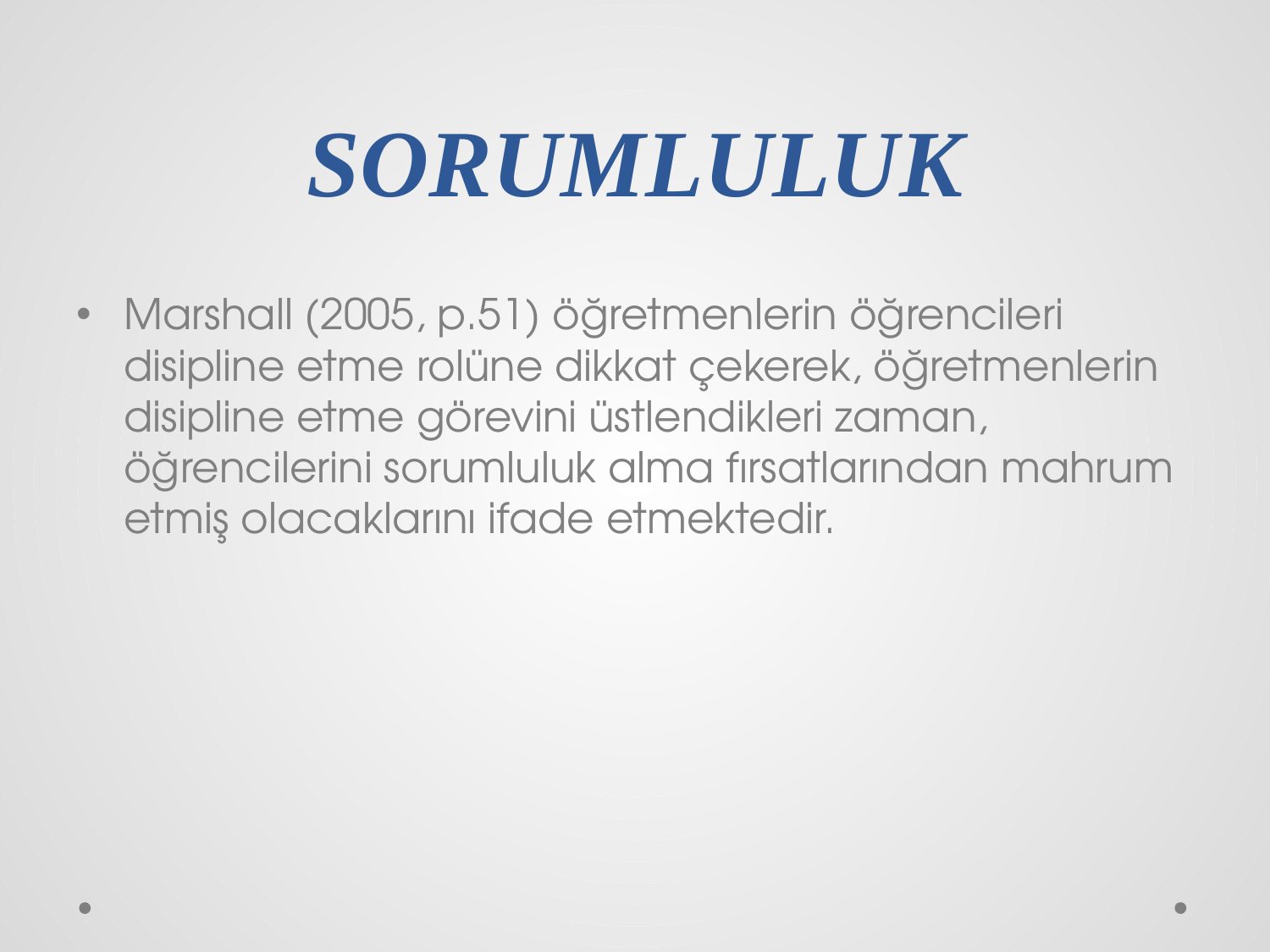

# SORUMLULUK

Marshall (2005, p.51) öğretmenlerin öğrencileri disipline etme rolüne dikkat çekerek, öğretmenlerin disipline etme görevini üstlendikleri zaman, öğrencilerini sorumluluk alma fırsatlarından mahrum etmiş olacaklarını ifade etmektedir.